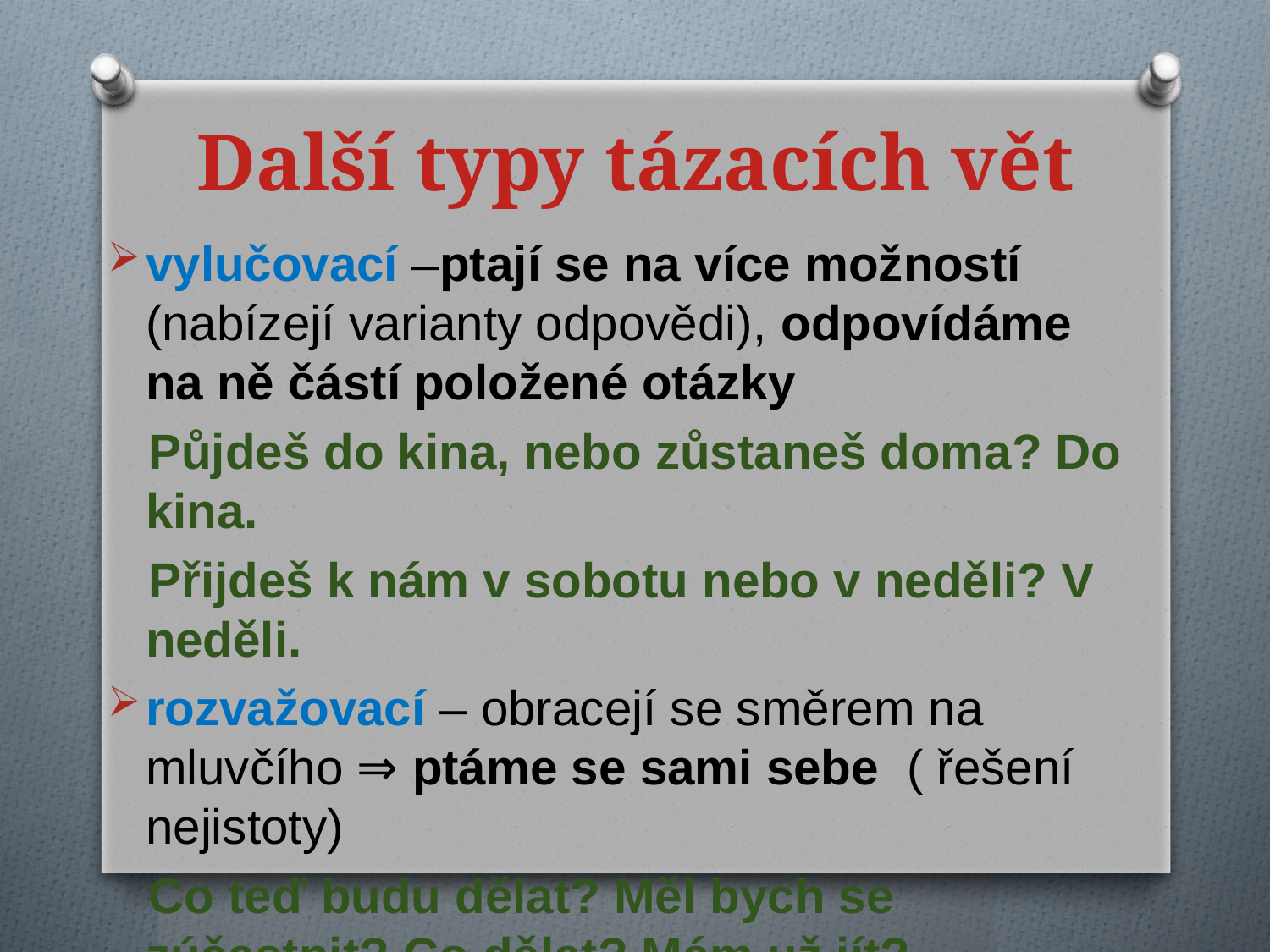

# Další typy tázacích vět
vylučovací –ptají se na více možností (nabízejí varianty odpovědi), odpovídáme na ně částí položené otázky
   Půjdeš do kina, nebo zůstaneš doma? Do kina.
   Přijdeš k nám v sobotu nebo v neděli? V neděli.
rozvažovací – obracejí se směrem na mluvčího ⇒ ptáme se sami sebe  ( řešení nejistoty)
   Co teď budu dělat? Měl bych se zúčastnit? Co dělat? Mám už jít?